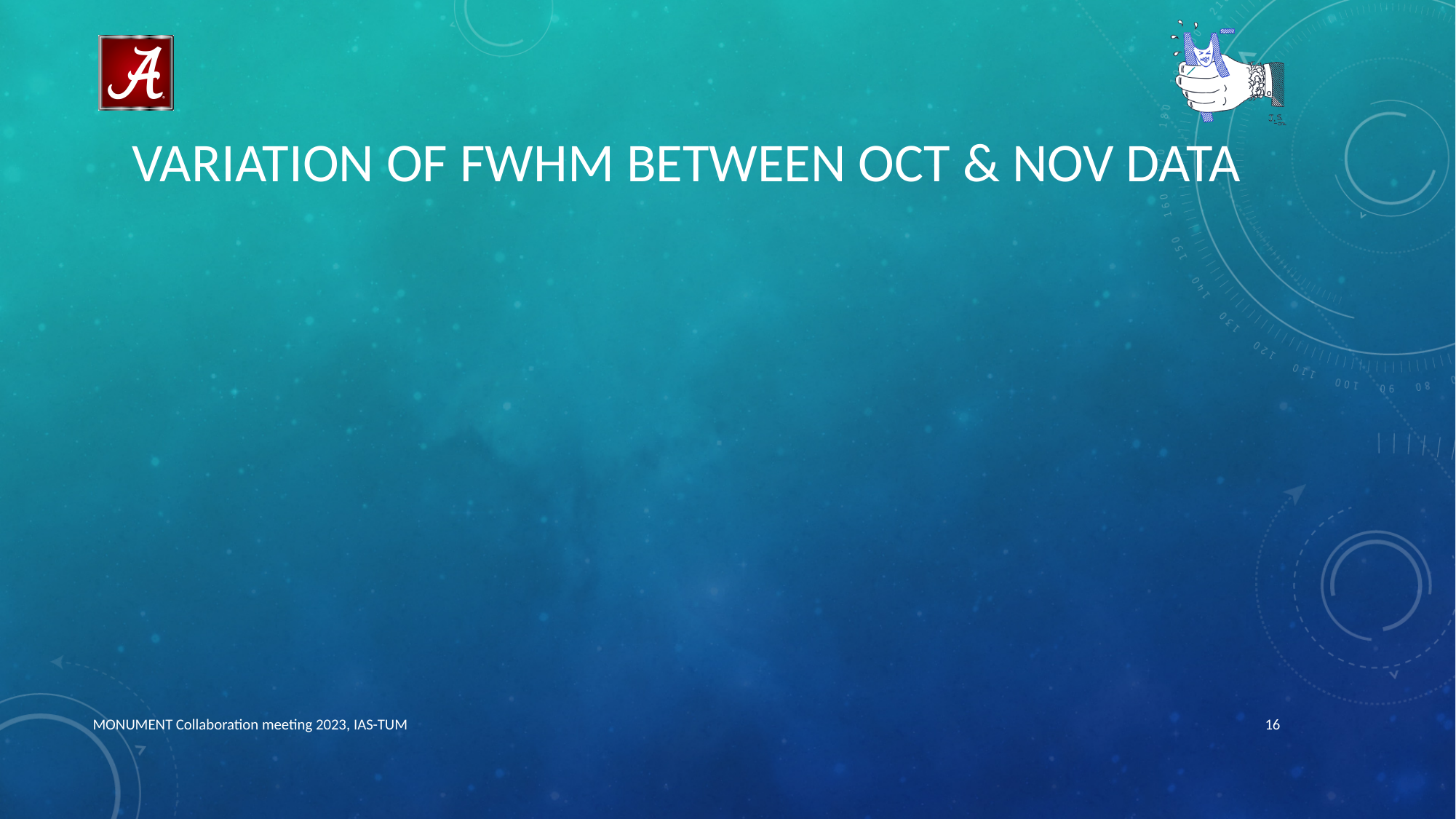

# Variation of FWHM between Oct & nov data
MONUMENT Collaboration meeting 2023, IAS-TUM
16